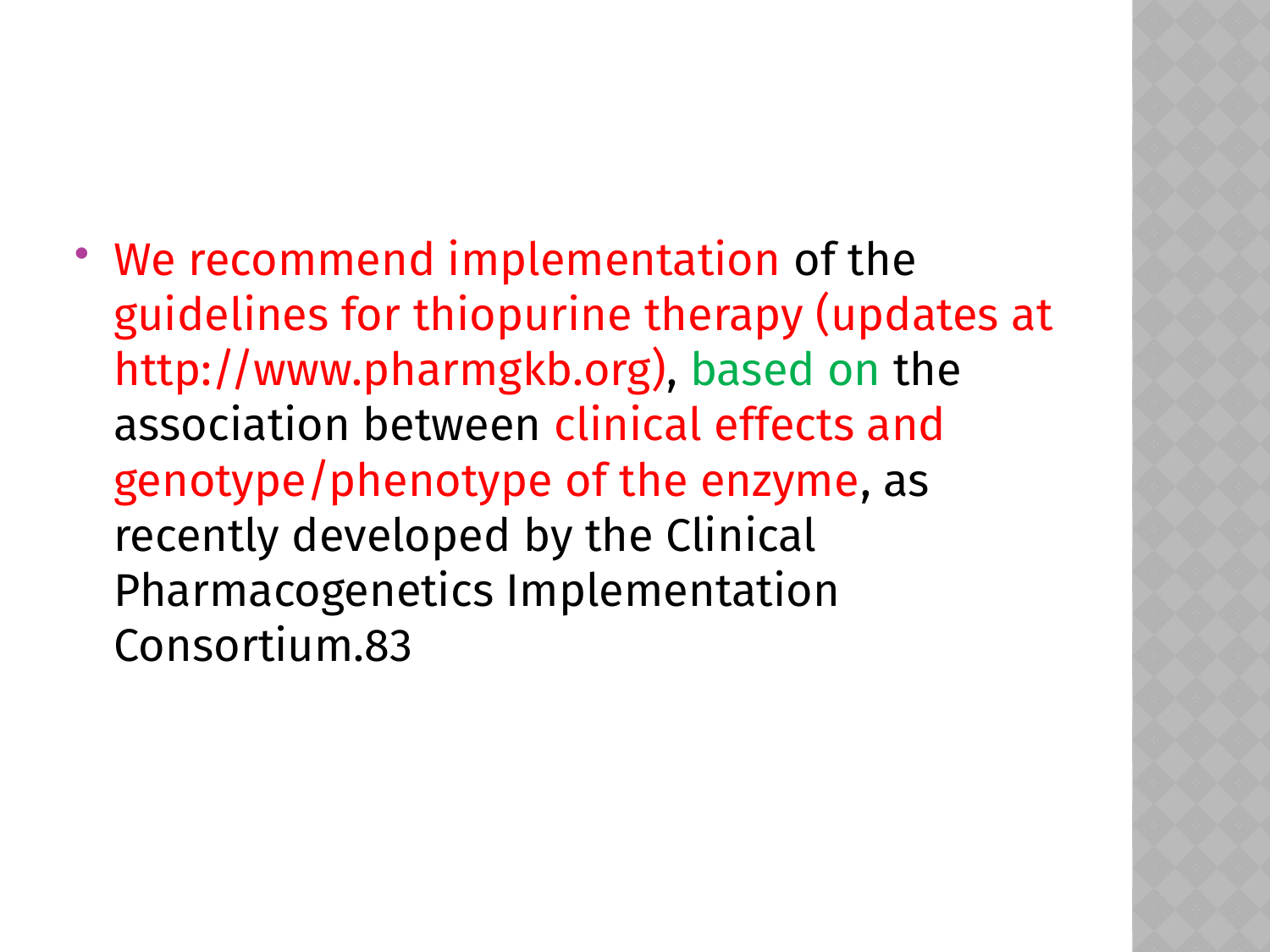

#
We recommend implementation of the guidelines for thiopurine therapy (updates at http://www.pharmgkb.org), based on the association between clinical effects and genotype/phenotype of the enzyme, as recently developed by the Clinical Pharmacogenetics Implementation Consortium.83